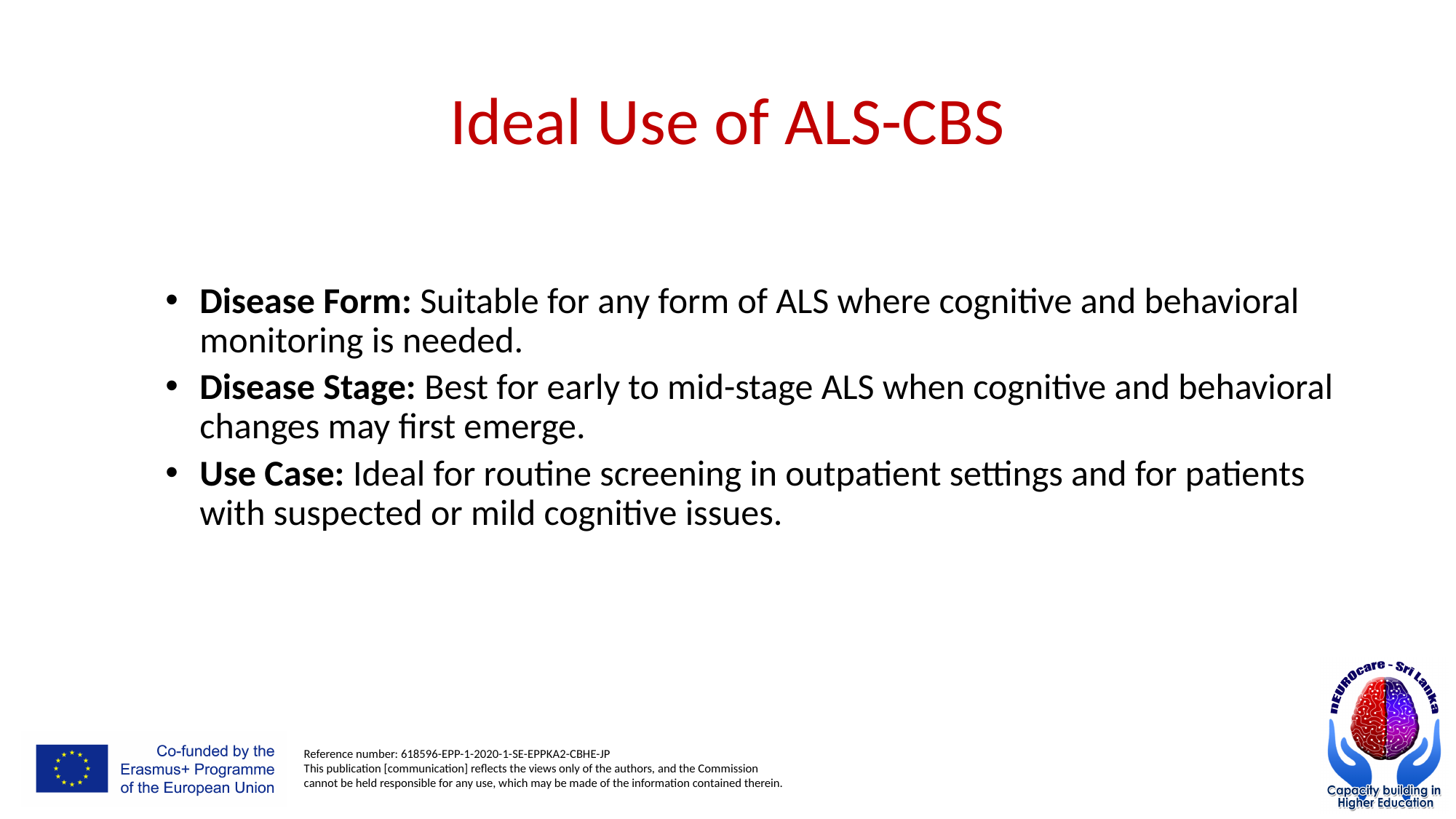

# Ideal Use of ALS-CBS

Disease Form: Suitable for any form of ALS where cognitive and behavioral monitoring is needed.
Disease Stage: Best for early to mid-stage ALS when cognitive and behavioral changes may first emerge.
Use Case: Ideal for routine screening in outpatient settings and for patients with suspected or mild cognitive issues.